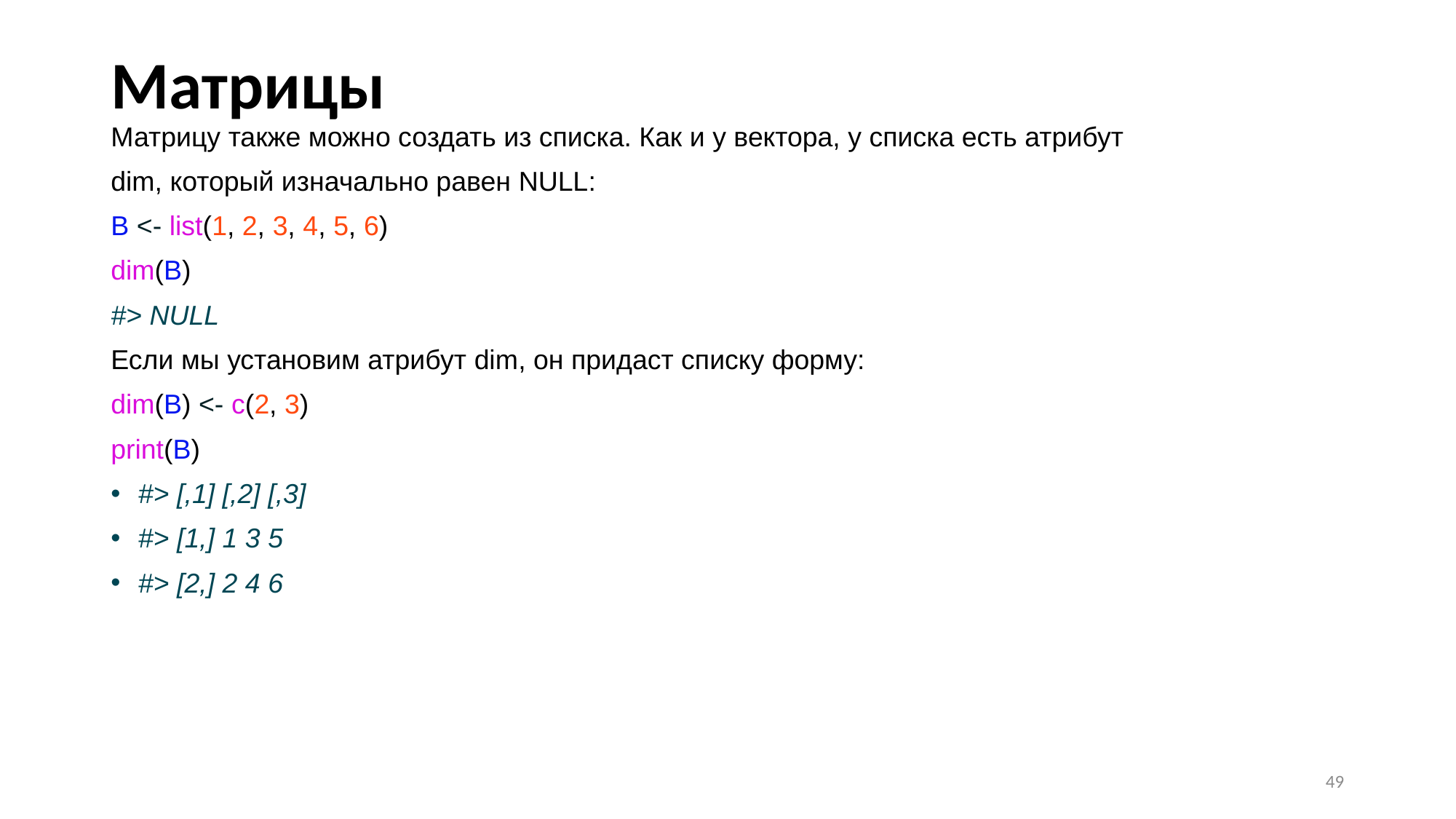

# Матрицы
Матрицу также можно создать из списка. Как и у вектора, у списка есть атрибут
dim, который изначально равен NULL:
B <- list(1, 2, 3, 4, 5, 6)
dim(B)
#> NULL
Если мы установим атрибут dim, он придаст списку форму:
dim(B) <- c(2, 3)
print(B)
#> [,1] [,2] [,3]
#> [1,] 1 3 5
#> [2,] 2 4 6
49